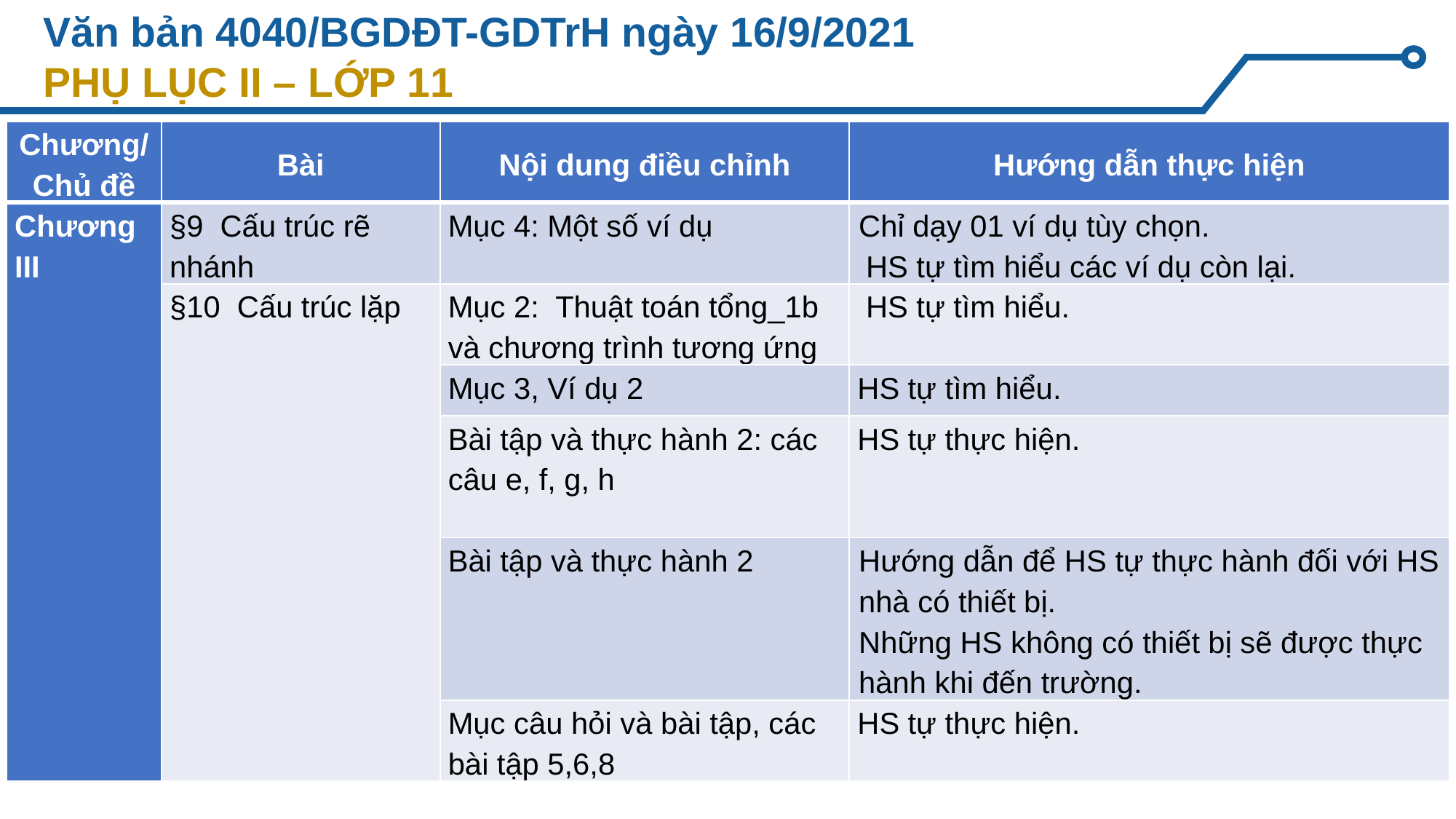

# Văn bản 4040/BGDĐT-GDTrH ngày 16/9/2021 PHỤ LỤC II – LỚP 11
| Chương/Chủ đề | Bài | Nội dung điều chỉnh | Hướng dẫn thực hiện |
| --- | --- | --- | --- |
| Chương III | §9 Cấu trúc rẽ nhánh | Mục 4: Một số ví dụ | Chỉ dạy 01 ví dụ tùy chọn. HS tự tìm hiểu các ví dụ còn lại. |
|  | §10 Cấu trúc lặp | Mục 2: Thuật toán tổng\_1b và chương trình tương ứng | HS tự tìm hiểu. |
|  |  | Mục 3, Ví dụ 2 | HS tự tìm hiểu. |
|  |  | Bài tập và thực hành 2: các câu e, f, g, h | HS tự thực hiện. |
|  |  | Bài tập và thực hành 2 | Hướng dẫn để HS tự thực hành đối với HS nhà có thiết bị. Những HS không có thiết bị sẽ được thực hành khi đến trường. |
|  |  | Mục câu hỏi và bài tập, các bài tập 5,6,8 | HS tự thực hiện. |